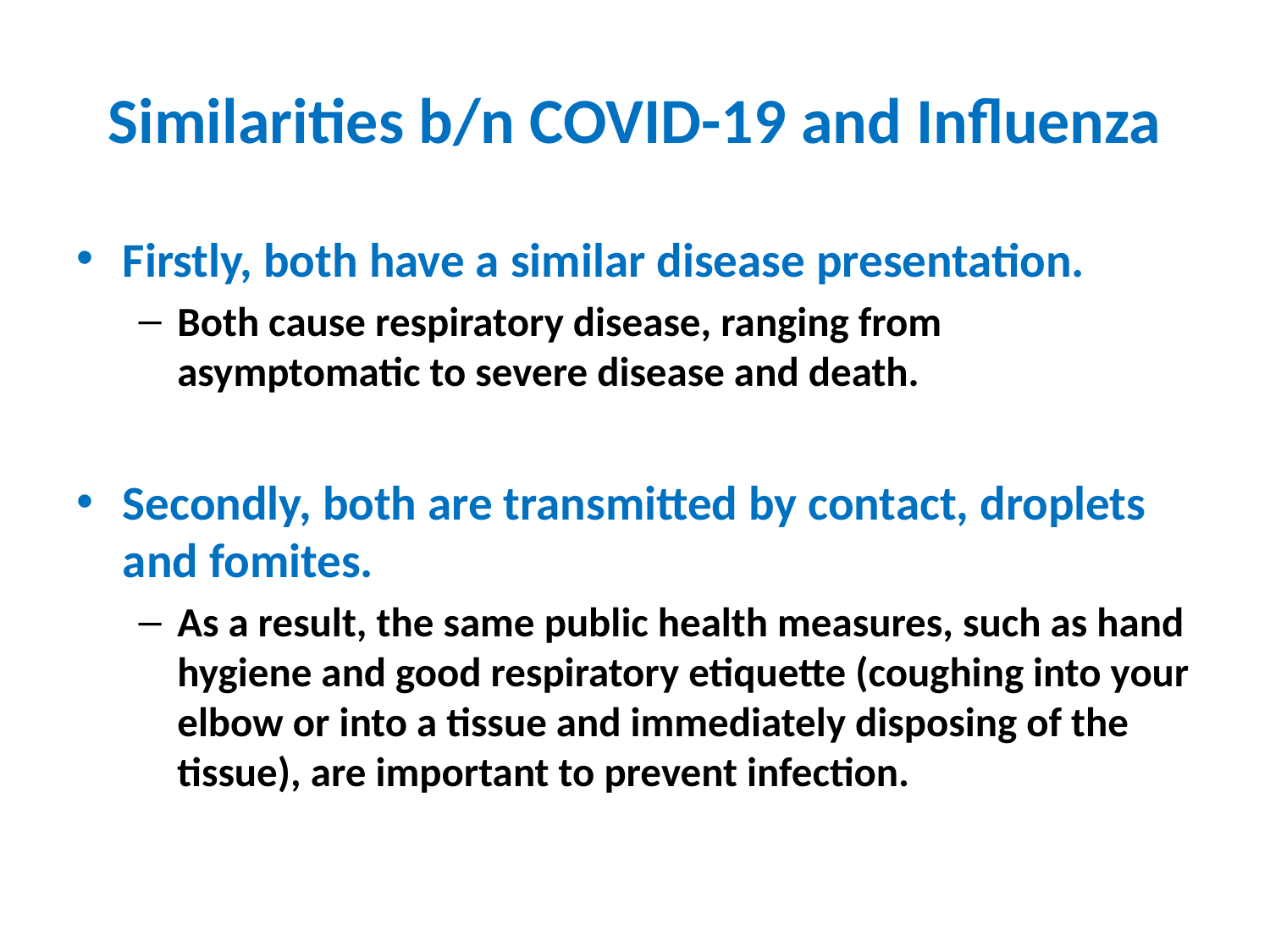

# Similarities b/n COVID-19 and Influenza
Firstly, both have a similar disease presentation.
Both cause respiratory disease, ranging from asymptomatic to severe disease and death.

Secondly, both are transmitted by contact, droplets and fomites.
As a result, the same public health measures, such as hand hygiene and good respiratory etiquette (coughing into your elbow or into a tissue and immediately disposing of the tissue), are important to prevent infection.